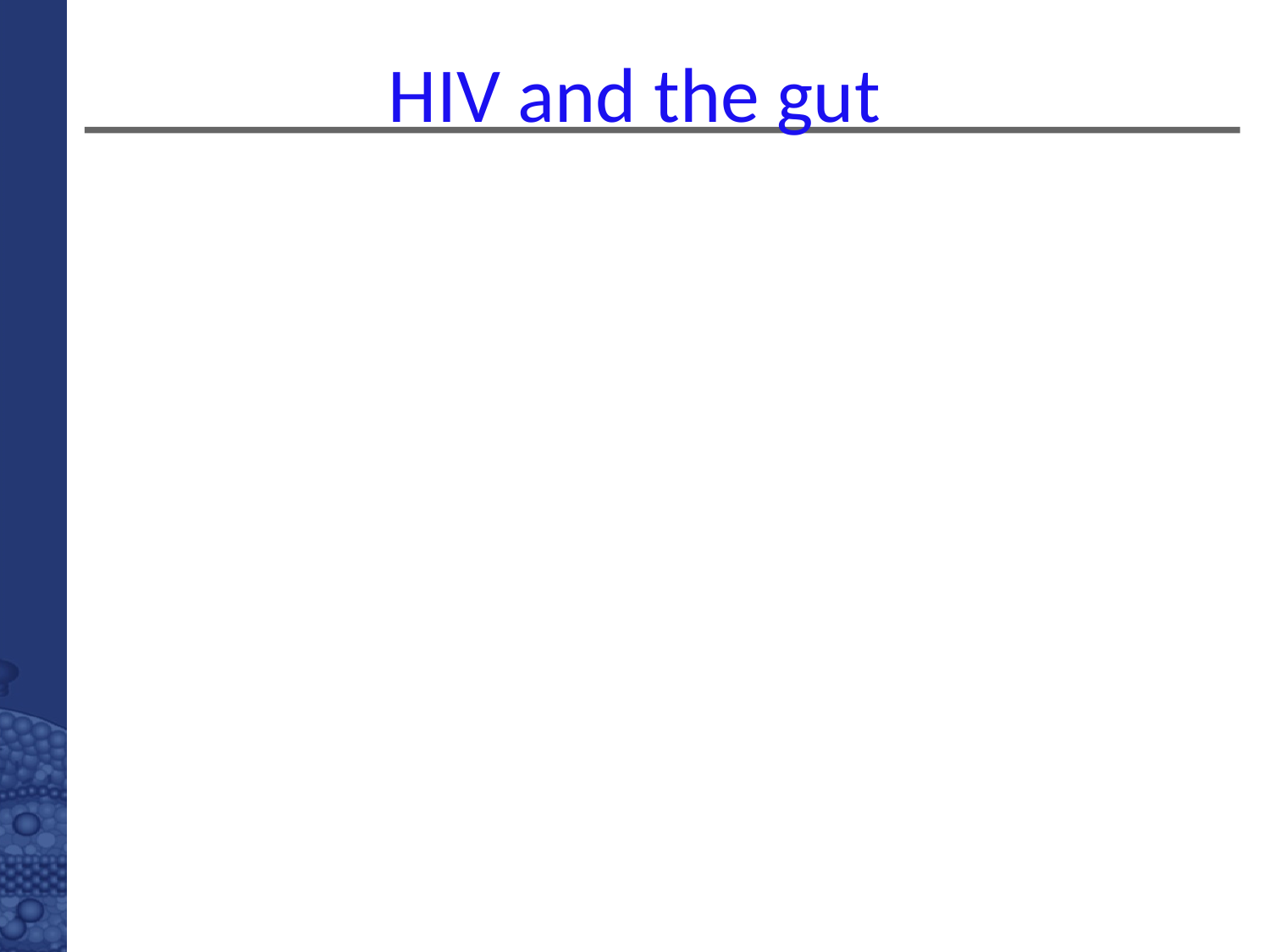

# HIV and the gut
Massive (30-60%) selective infection and destruction (within 4 days) of CD4+ memory cell loss from mucosal surface (gut) in acute HIV and SIV (Mattapallil)
>50% depletion of total CD4+ memory in SIV in acute infection
A stable reservoir of HIV infected cells is established very early after PHI and persists despite early ART (Blankson, Siliciano)  but treatment could decrease the size of this reservoir (Strain et al 2005 JID) by up to 90% BUT… can’t lead to viral eradication